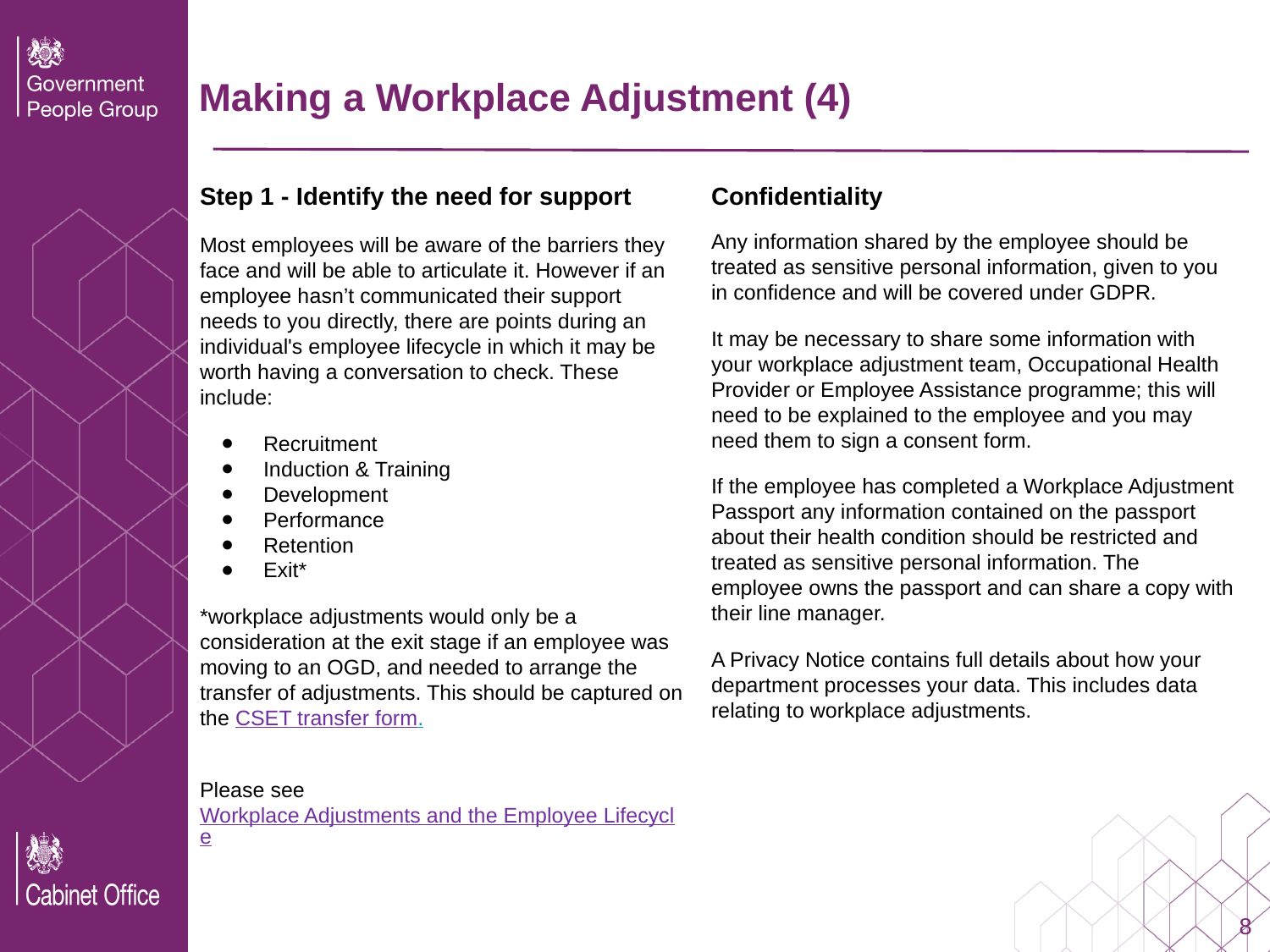

# Making a Workplace Adjustment (4)
Step 1 - Identify the need for support
Most employees will be aware of the barriers they face and will be able to articulate it. However if an employee hasn’t communicated their support needs to you directly, there are points during an individual's employee lifecycle in which it may be worth having a conversation to check. These include:
Recruitment
Induction & Training
Development
Performance
Retention
Exit*
*workplace adjustments would only be a consideration at the exit stage if an employee was moving to an OGD, and needed to arrange the transfer of adjustments. This should be captured on the CSET transfer form.

Please see Workplace Adjustments and the Employee Lifecycle
Confidentiality
Any information shared by the employee should be treated as sensitive personal information, given to you in confidence and will be covered under GDPR.
It may be necessary to share some information with your workplace adjustment team, Occupational Health Provider or Employee Assistance programme; this will need to be explained to the employee and you may need them to sign a consent form.
If the employee has completed a Workplace Adjustment Passport any information contained on the passport about their health condition should be restricted and treated as sensitive personal information. The employee owns the passport and can share a copy with their line manager.
A Privacy Notice contains full details about how your department processes your data. This includes data relating to workplace adjustments.

8